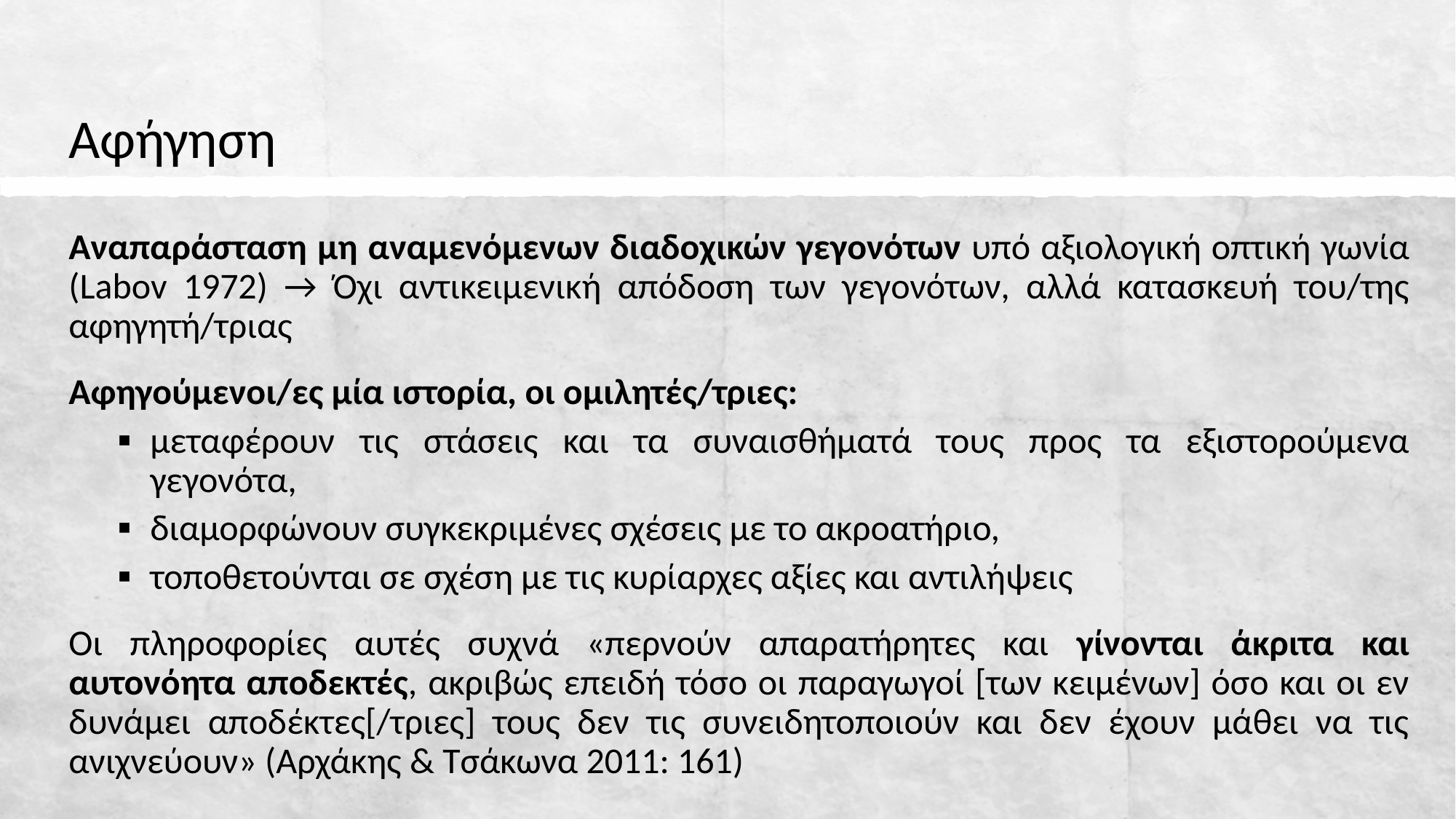

# Αφήγηση
Αναπαράσταση μη αναμενόμενων διαδοχικών γεγονότων υπό αξιολογική οπτική γωνία (Labov 1972) → Όχι αντικειμενική απόδοση των γεγονότων, αλλά κατασκευή του/της αφηγητή/τριας
Αφηγούμενοι/ες μία ιστορία, οι ομιλητές/τριες:
μεταφέρουν τις στάσεις και τα συναισθήματά τους προς τα εξιστορούμενα γεγονότα,
διαμορφώνουν συγκεκριμένες σχέσεις με το ακροατήριο,
τοποθετούνται σε σχέση με τις κυρίαρχες αξίες και αντιλήψεις
Οι πληροφορίες αυτές συχνά «περνούν απαρατήρητες και γίνονται άκριτα και αυτονόητα αποδεκτές, ακριβώς επειδή τόσο οι παραγωγοί [των κειμένων] όσο και οι εν δυνάμει αποδέκτες[/τριες] τους δεν τις συνειδητοποιούν και δεν έχουν μάθει να τις ανιχνεύουν» (Αρχάκης & Τσάκωνα 2011: 161)